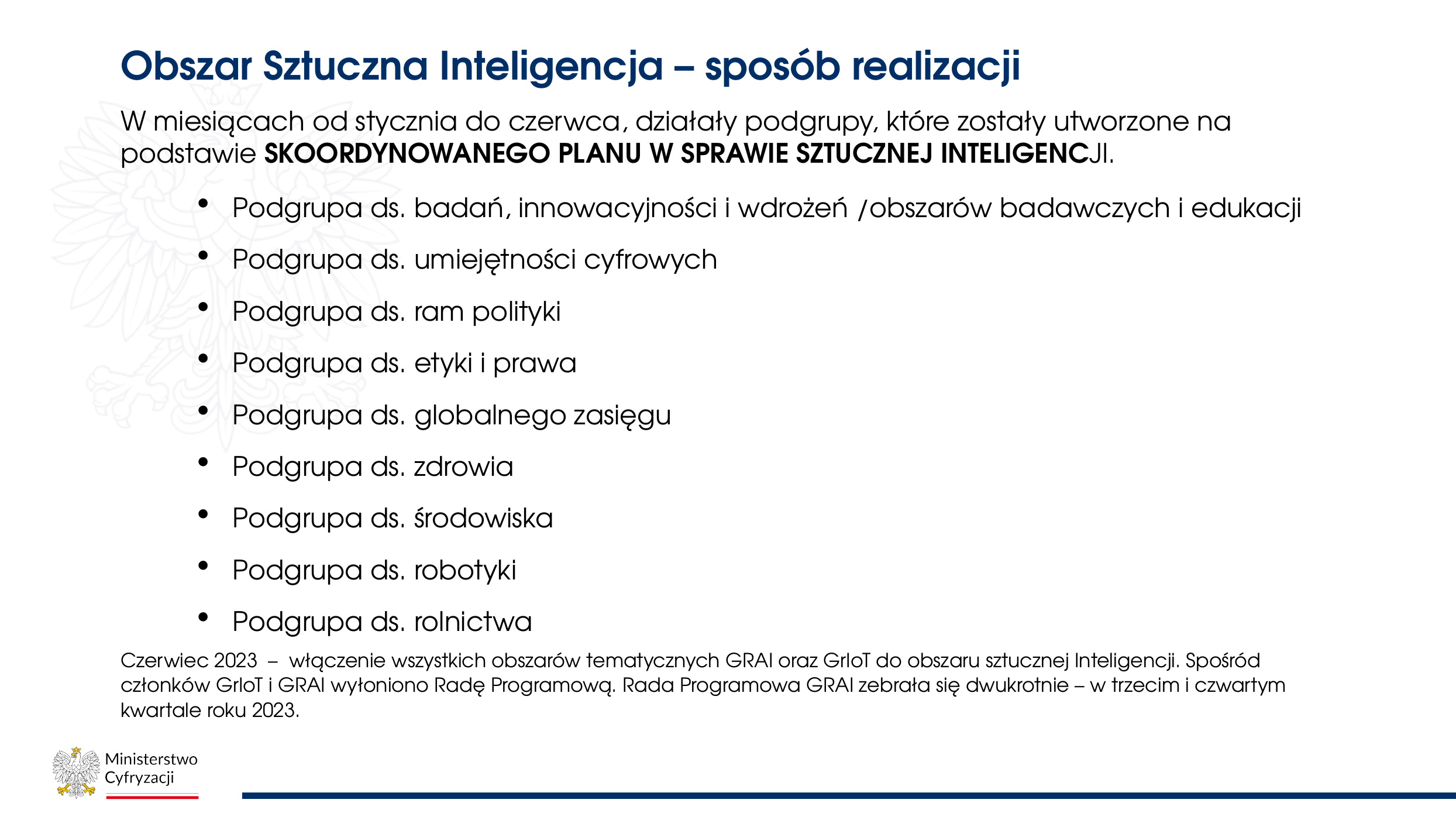

# Obszar Sztuczna Inteligencja – sposób realizacji
W miesiącach od stycznia do czerwca, działały podgrupy, które zostały utworzone na podstawie SKOORDYNOWANEGO PLANU W SPRAWIE SZTUCZNEJ INTELIGENCJI.
Podgrupa ds. badań, innowacyjności i wdrożeń /obszarów badawczych i edukacji
Podgrupa ds. umiejętności cyfrowych
Podgrupa ds. ram polityki
Podgrupa ds. etyki i prawa
Podgrupa ds. globalnego zasięgu
Podgrupa ds. zdrowia
Podgrupa ds. środowiska
Podgrupa ds. robotyki
Podgrupa ds. rolnictwa
Czerwiec 2023  –  włączenie wszystkich obszarów tematycznych GRAI oraz GrIoT do obszaru sztucznej Inteligencji. Spośród członków GrIoT i GRAI wyłoniono Radę Programową. Rada Programowa GRAI zebrała się dwukrotnie – w trzecim i czwartym kwartale roku 2023.